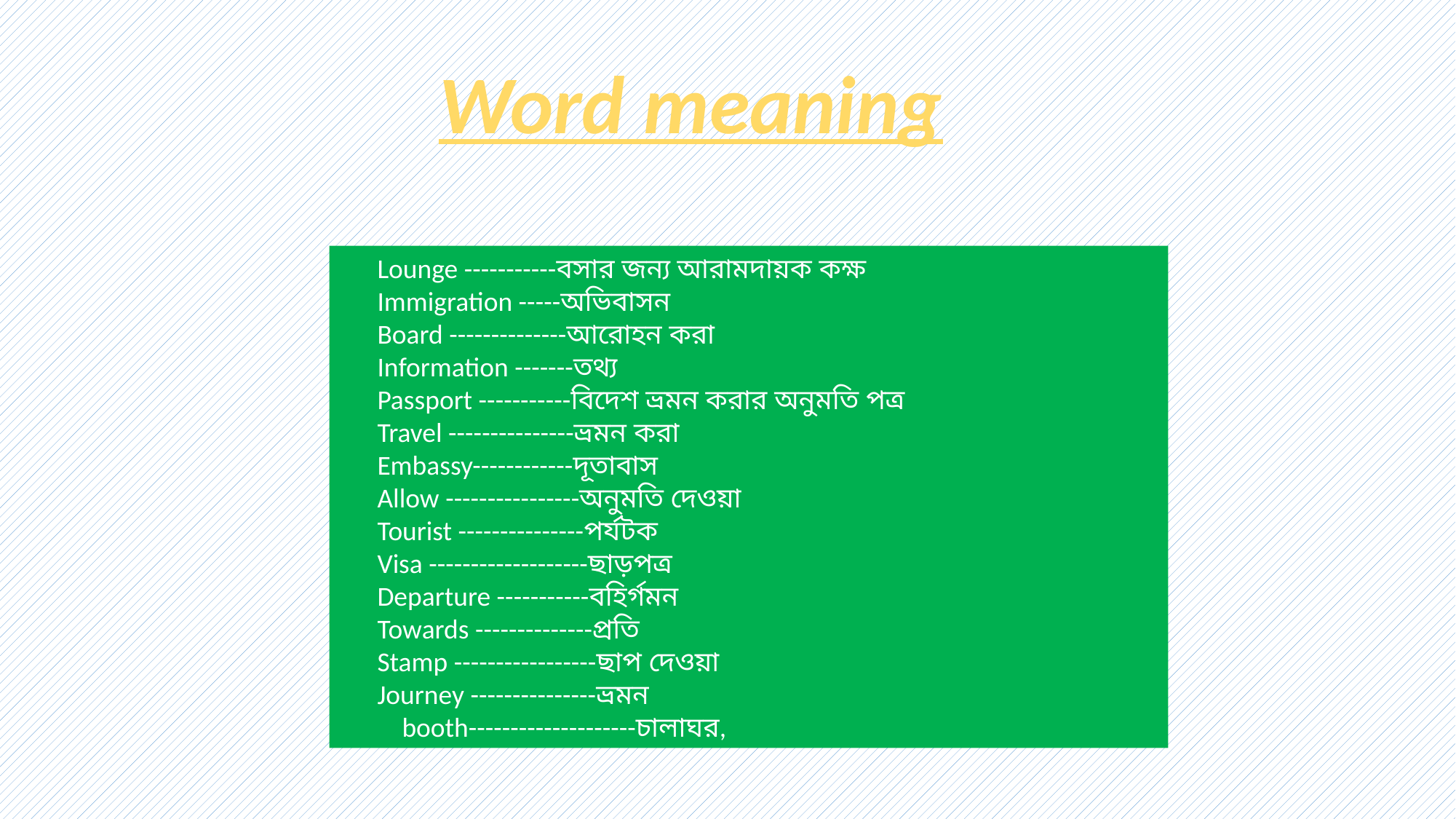

Word meaning
      Lounge -----------বসার জন্য আরামদায়ক কক্ষ
      Immigration -----অভিবাসন
      Board --------------আরোহন করা
      Information -------তথ্য
      Passport -----------বিদেশ ভ্রমন করার অনুমতি পত্র
      Travel ---------------ভ্রমন করা
      Embassy------------দূতাবাস
      Allow ----------------অনুমতি দেওয়া
      Tourist ---------------পর্যটক
      Visa -------------------ছাড়পত্র
      Departure -----------বহির্গমন
      Towards --------------প্রতি
      Stamp -----------------ছাপ দেওয়া
      Journey ---------------ভ্রমন
          booth--------------------চালাঘর,